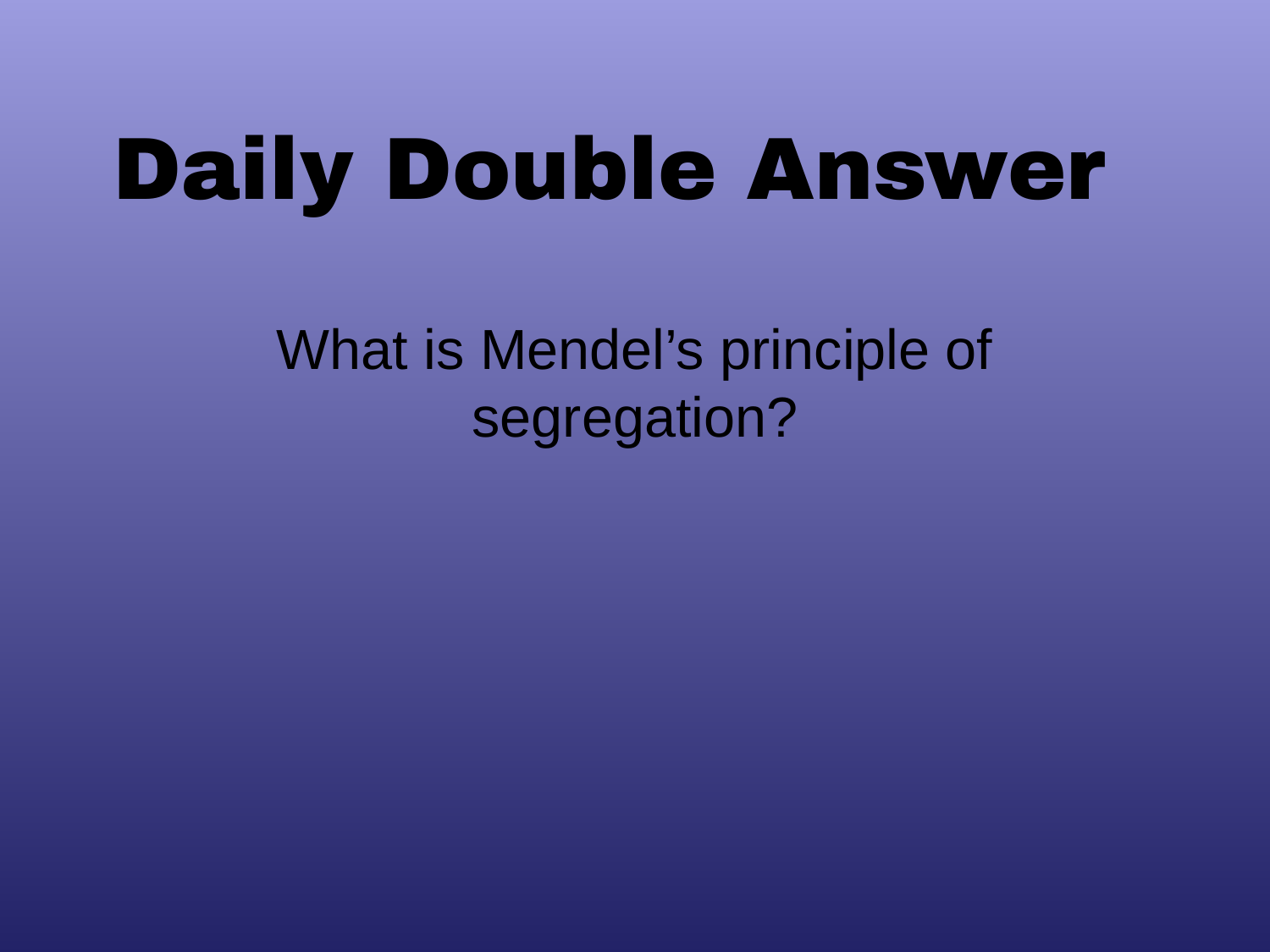

# Daily Double Answer
What is Mendel’s principle of segregation?